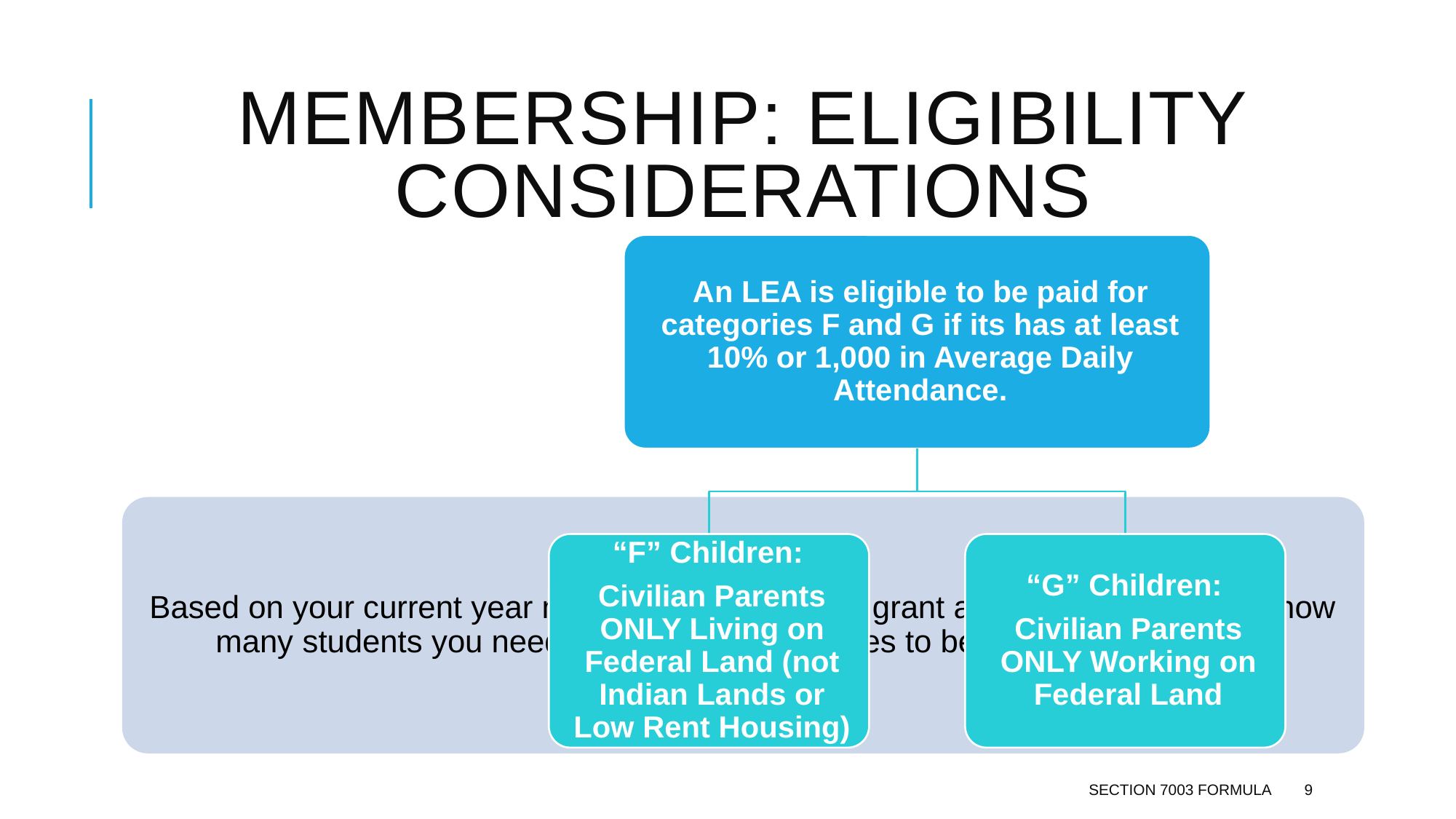

# MEMBERSHIP: Eligibility Considerations
Based on your current year membership, the IAGS grant application will tell you how many students you need in these two categories to be eligible for payment.
An LEA is eligible to be paid for categories F and G if its has at least 10% or 1,000 in Average Daily Attendance.
“F” Children:
Civilian Parents ONLY Living on Federal Land (not Indian Lands or Low Rent Housing)
“G” Children:
Civilian Parents ONLY Working on Federal Land
Section 7003 Formula
9